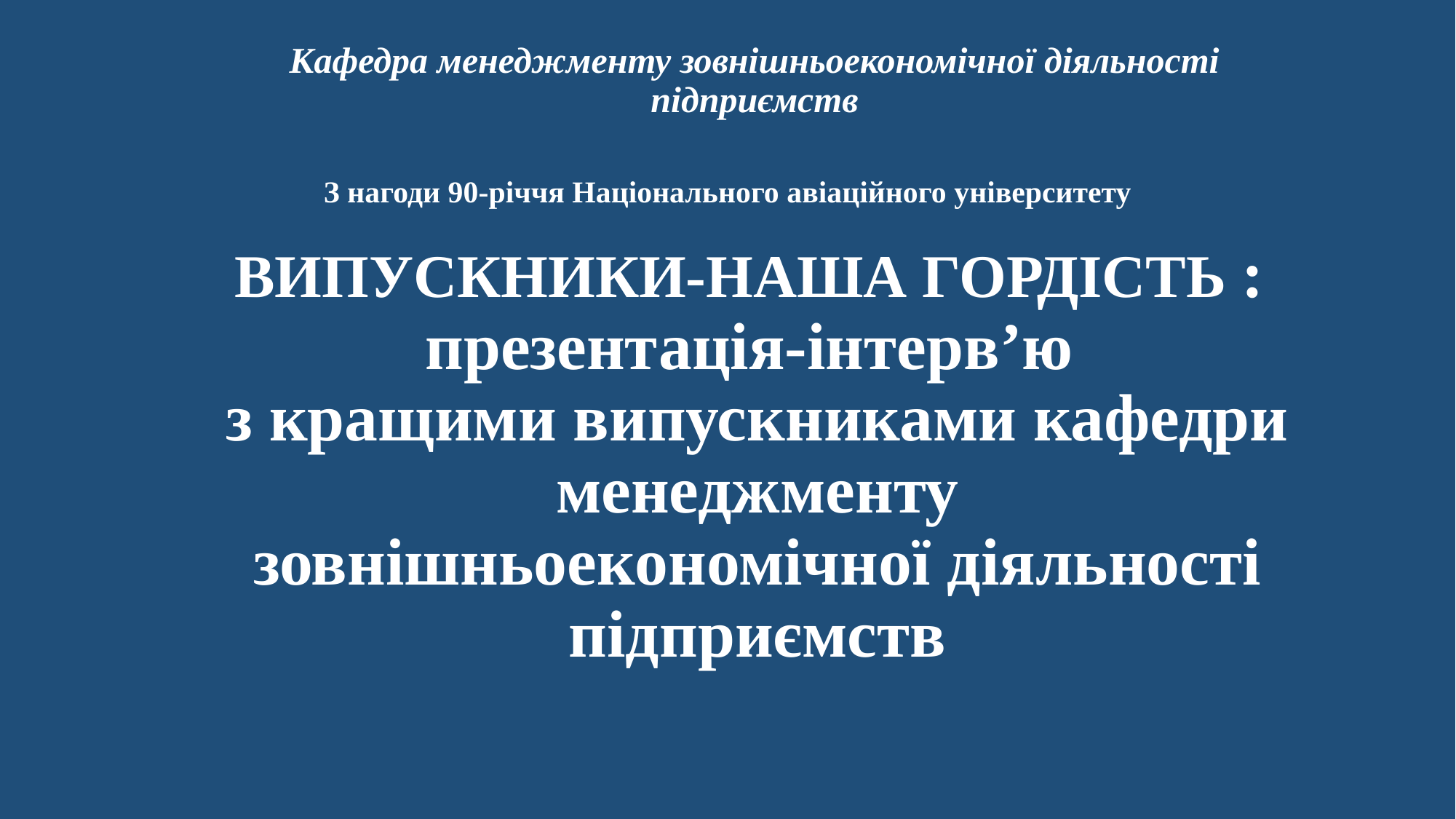

Кафедра менеджменту зовнішньоекономічної діяльності підприємств
З нагоди 90-річчя Національного авіаційного університету
# ВИПУСКНИКИ-наша гордість : презентація-інтерв’ю з кращими випускниками кафедри менеджменту зовнішньоекономічної діяльності підприємств